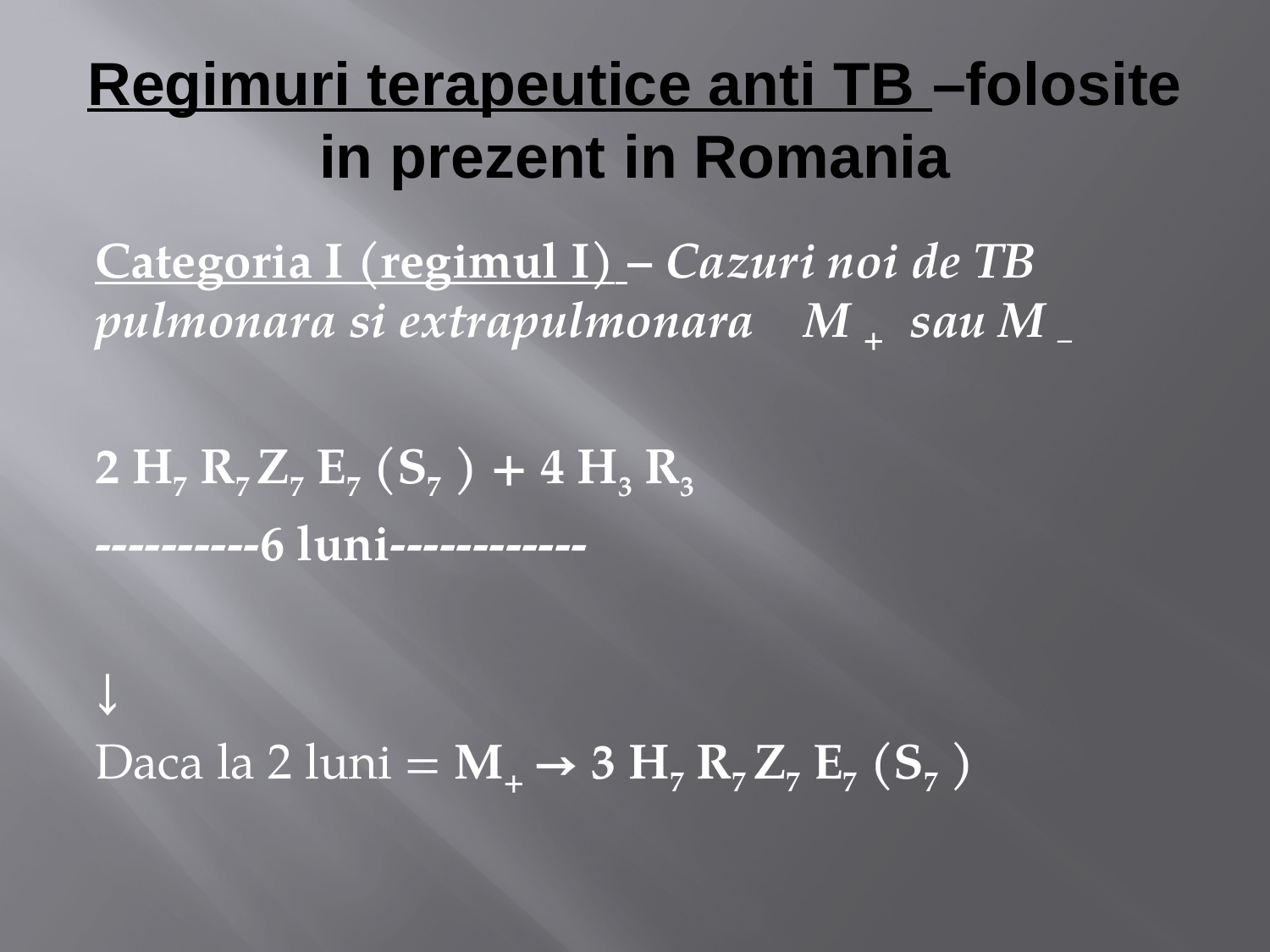

# Regimuri terapeutice anti TB –folosite in prezent in Romania
Categoria I (regimul I) – Cazuri noi de TB pulmonara si extrapulmonara    M +  sau M –

2 H7 R7 Z7 E7 (S7 ) + 4 H3 R3
----------6 luni------------
↓
Daca la 2 luni = M+ → 3 H7 R7 Z7 E7 (S7 )